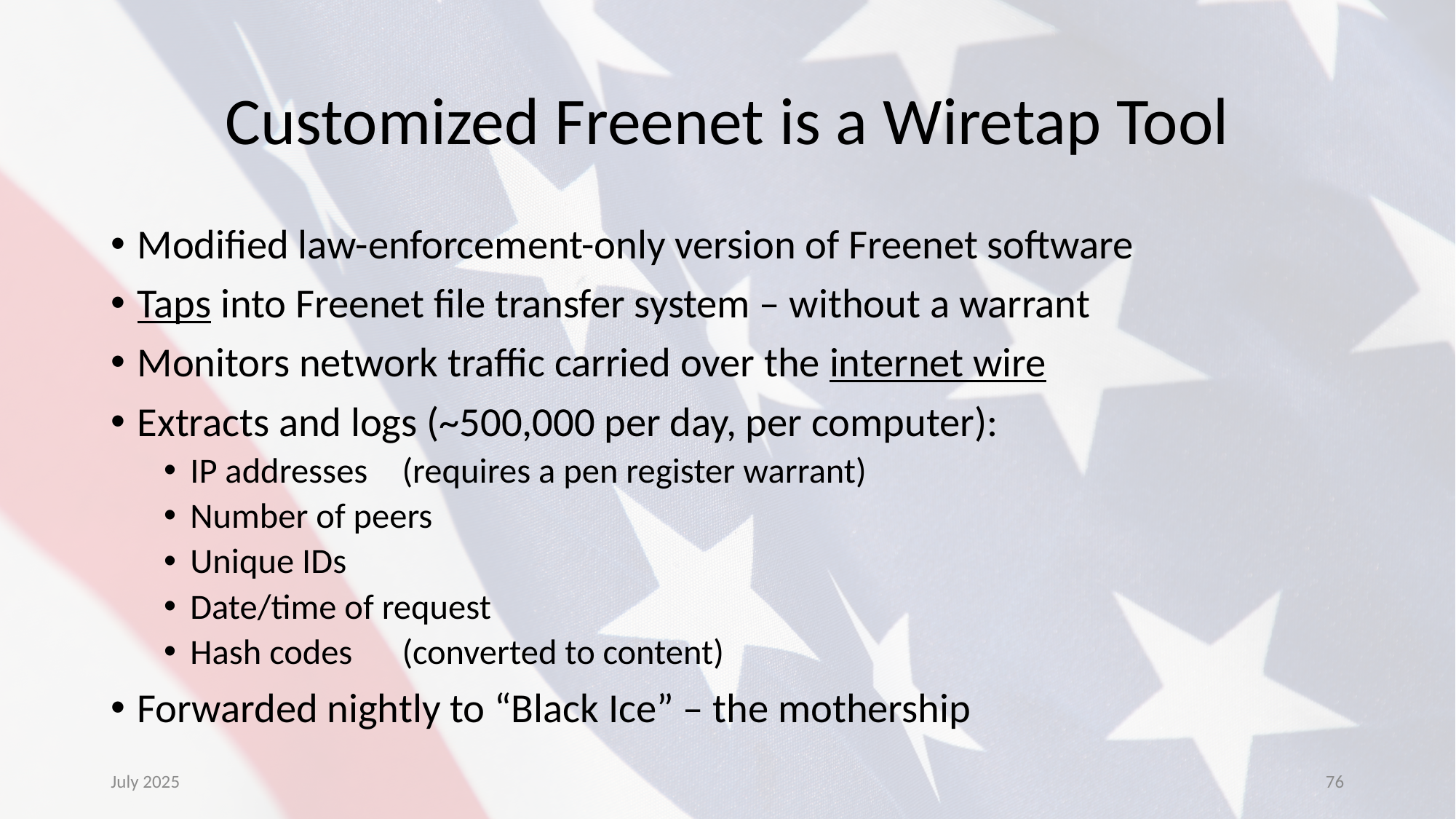

# Customized Freenet is a Wiretap Tool
Modified law-enforcement-only version of Freenet software
Taps into Freenet file transfer system – without a warrant
Monitors network traffic carried over the internet wire
Extracts and logs (~500,000 per day, per computer):
IP addresses	(requires a pen register warrant)
Number of peers
Unique IDs
Date/time of request
Hash codes 	(converted to content)
Forwarded nightly to “Black Ice” – the mothership
July 2025
76